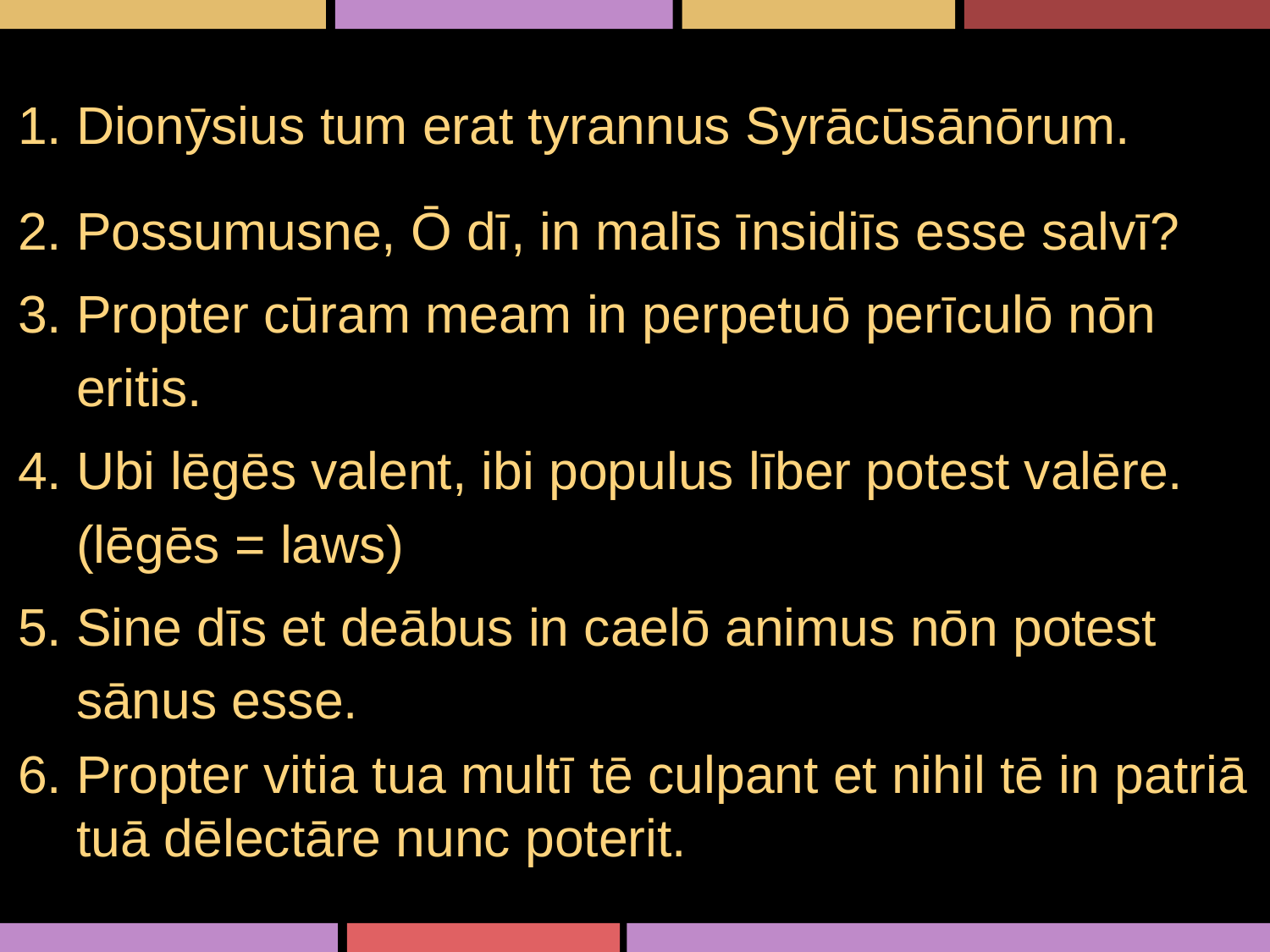

Dionȳsius tum erat tyrannus Syrācūsānōrum.
Possumusne, Ō dī, in malīs īnsidiīs esse salvī?
Propter cūram meam in perpetuō perīculō nōn eritis.
Ubi lēgēs valent, ibi populus līber potest valēre. (lēgēs = laws)
Sine dīs et deābus in caelō animus nōn potest sānus esse.
Propter vitia tua multī tē culpant et nihil tē in patriā tuā dēlectāre nunc poterit.